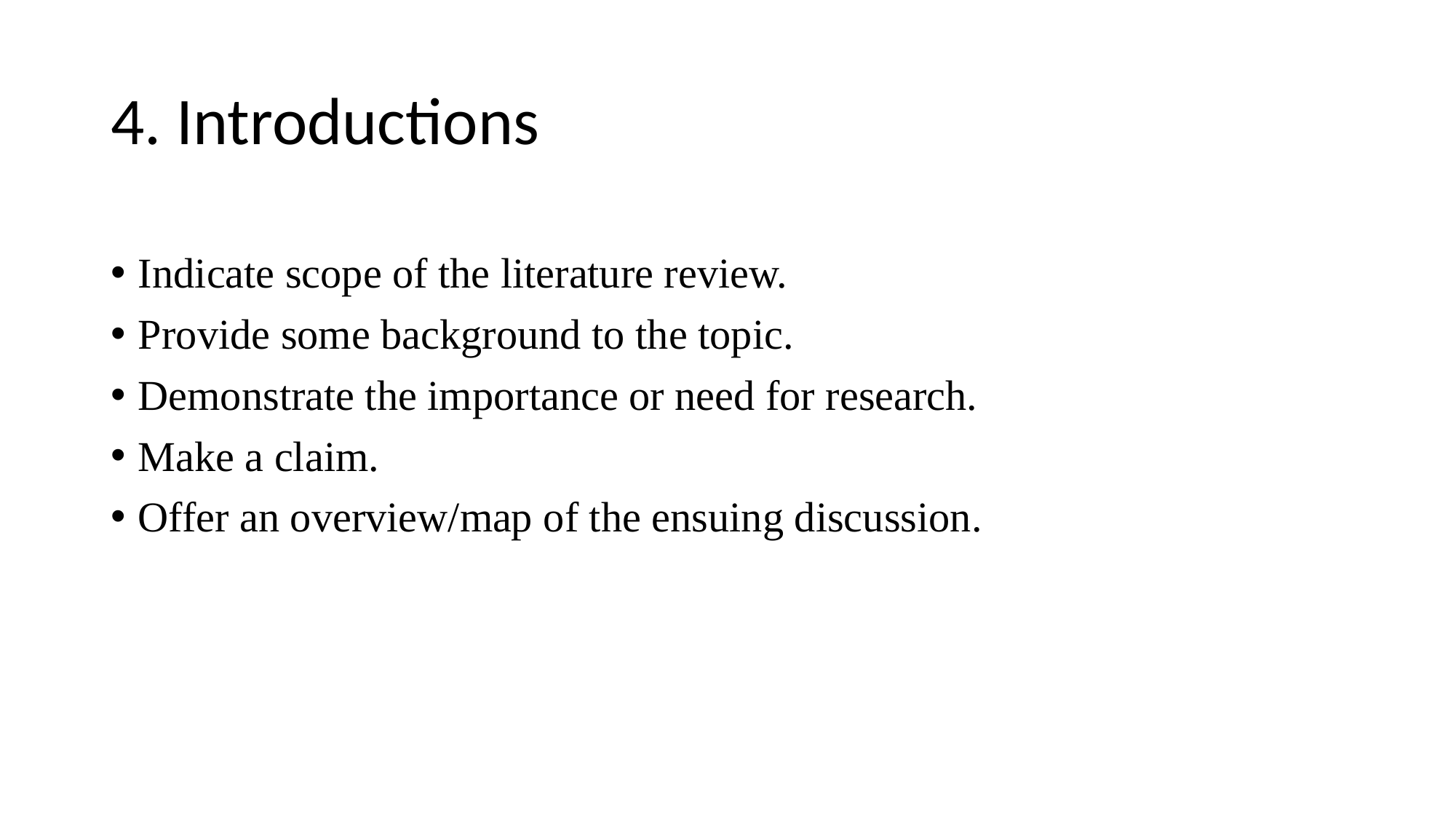

# 4. Introductions

Indicate scope of the literature review.
Provide some background to the topic.
Demonstrate the importance or need for research.
Make a claim.
Offer an overview/map of the ensuing discussion.